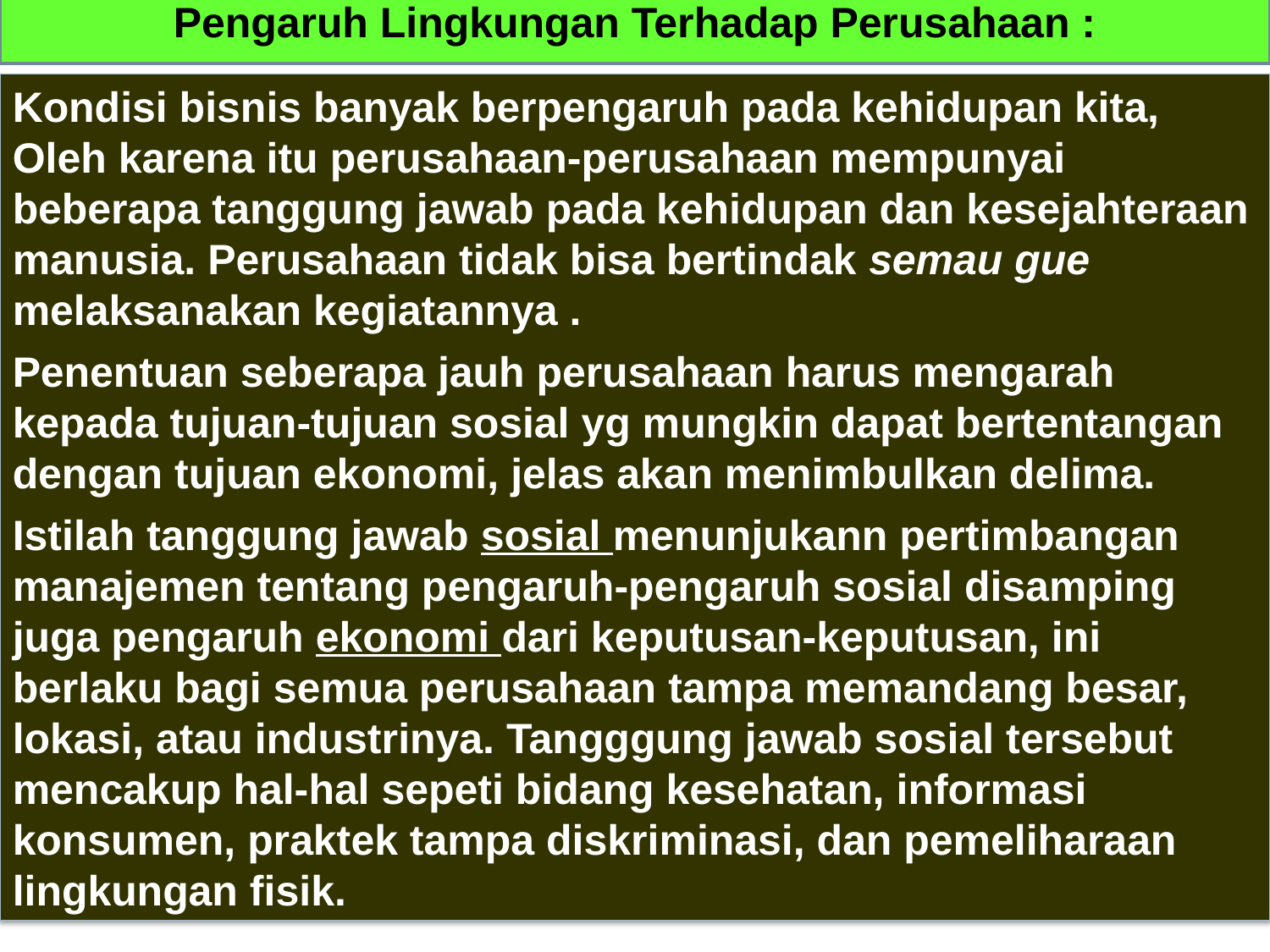

# Pengaruh Lingkungan Terhadap Perusahaan :
Kondisi bisnis banyak berpengaruh pada kehidupan kita, Oleh karena itu perusahaan-perusahaan mempunyai beberapa tanggung jawab pada kehidupan dan kesejahteraan manusia. Perusahaan tidak bisa bertindak semau gue melaksanakan kegiatannya .
Penentuan seberapa jauh perusahaan harus mengarah kepada tujuan-tujuan sosial yg mungkin dapat bertentangan dengan tujuan ekonomi, jelas akan menimbulkan delima.
Istilah tanggung jawab sosial menunjukann pertimbangan manajemen tentang pengaruh-pengaruh sosial disamping juga pengaruh ekonomi dari keputusan-keputusan, ini berlaku bagi semua perusahaan tampa memandang besar, lokasi, atau industrinya. Tangggung jawab sosial tersebut mencakup hal-hal sepeti bidang kesehatan, informasi konsumen, praktek tampa diskriminasi, dan pemeliharaan lingkungan fisik.